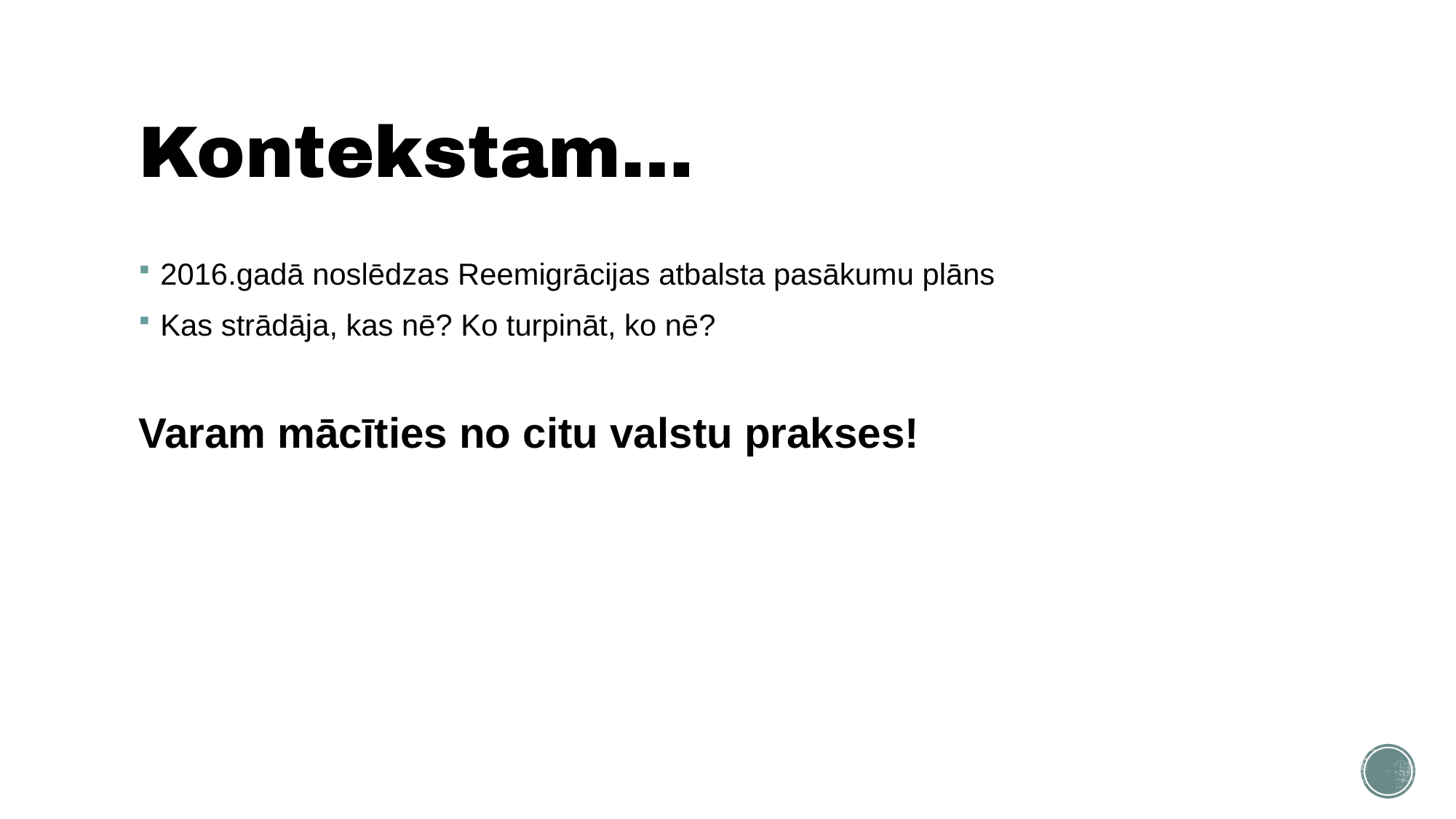

# Kontekstam…
2016.gadā noslēdzas Reemigrācijas atbalsta pasākumu plāns
Kas strādāja, kas nē? Ko turpināt, ko nē?

Varam mācīties no citu valstu prakses!